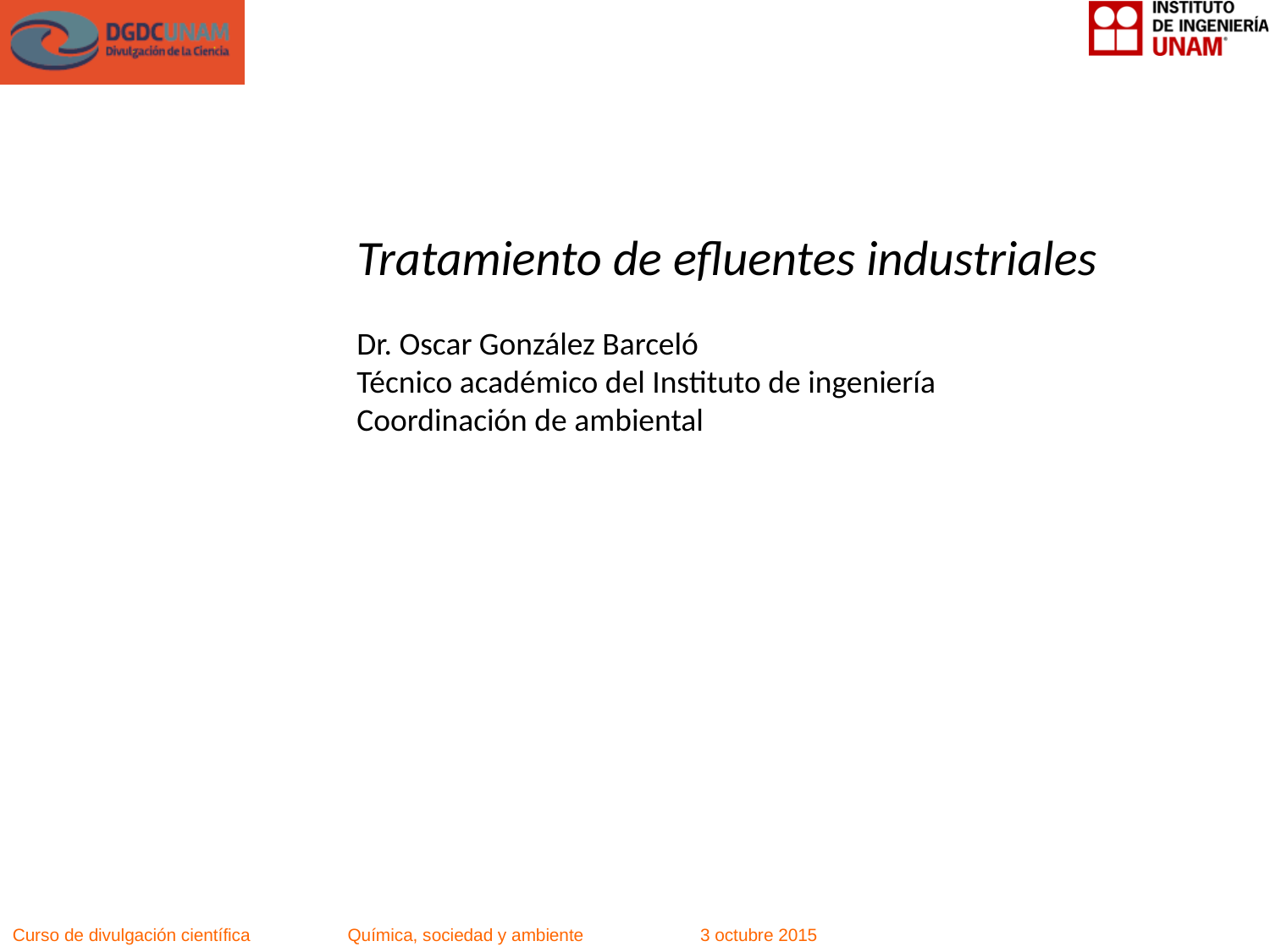

Tratamiento de efluentes industriales

Dr. Oscar González Barceló
Técnico académico del Instituto de ingeniería
Coordinación de ambiental